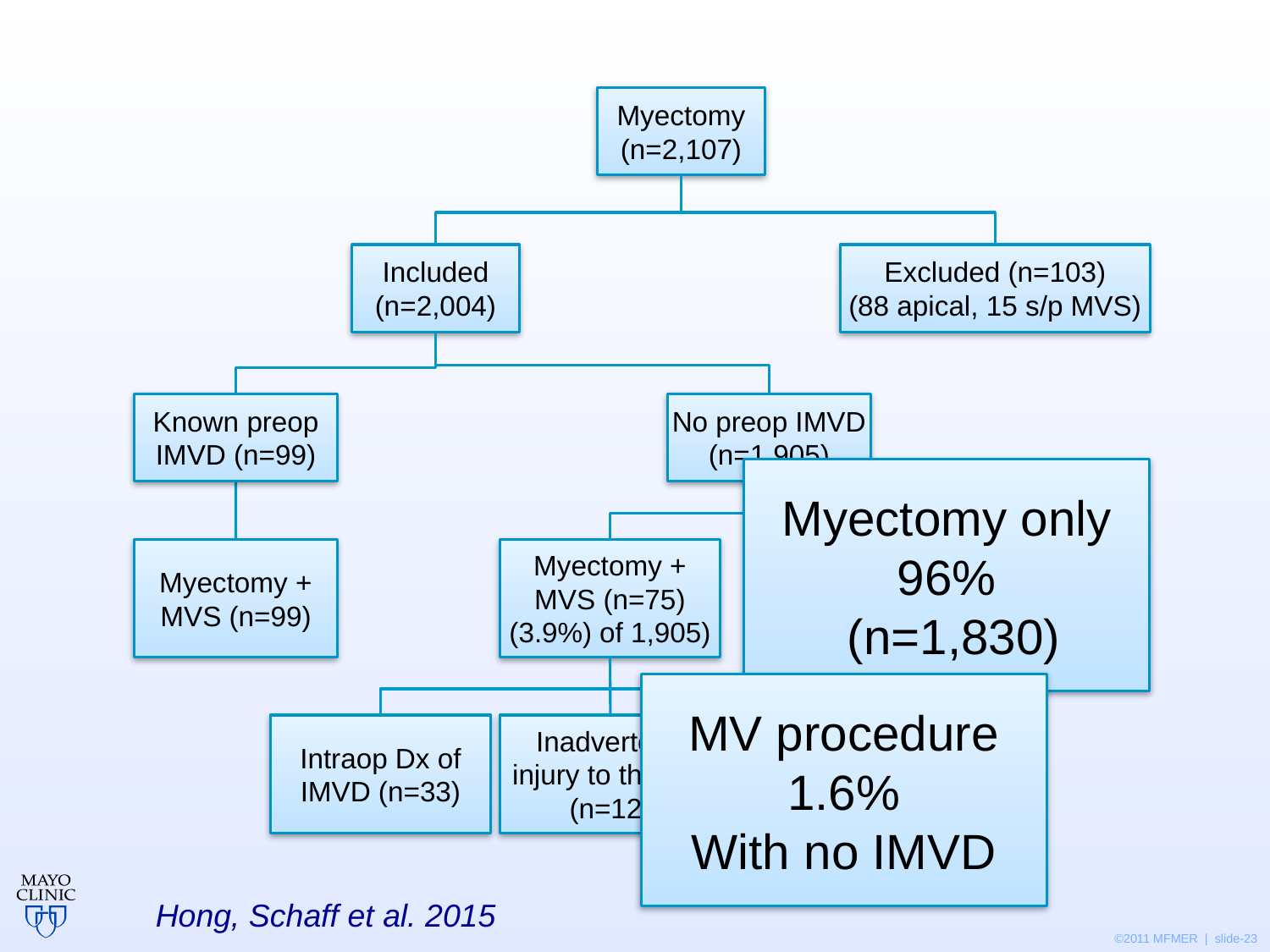

Myectomy (n=2,107)
Excluded (n=103)
(88 apical, 15 s/p MVS)
Included (n=2,004)
No preop IMVD (n=1,905)
Known preop IMVD (n=99)
Myectomy only 96%
 (n=1,830)
Myectomy + MVS (n=99)
Myectomy + MVS (n=75) (3.9%) of 1,905)
Myectomy alone (n=1,830)
MV procedure 1.6%
With no IMVD
Intraop Dx of IMVD (n=33)
Inadvertent
injury to the MV (n=12)
Minimal or no IMVD (n=30)
(1.6% of 1,905)
Hong, Schaff et al. 2015